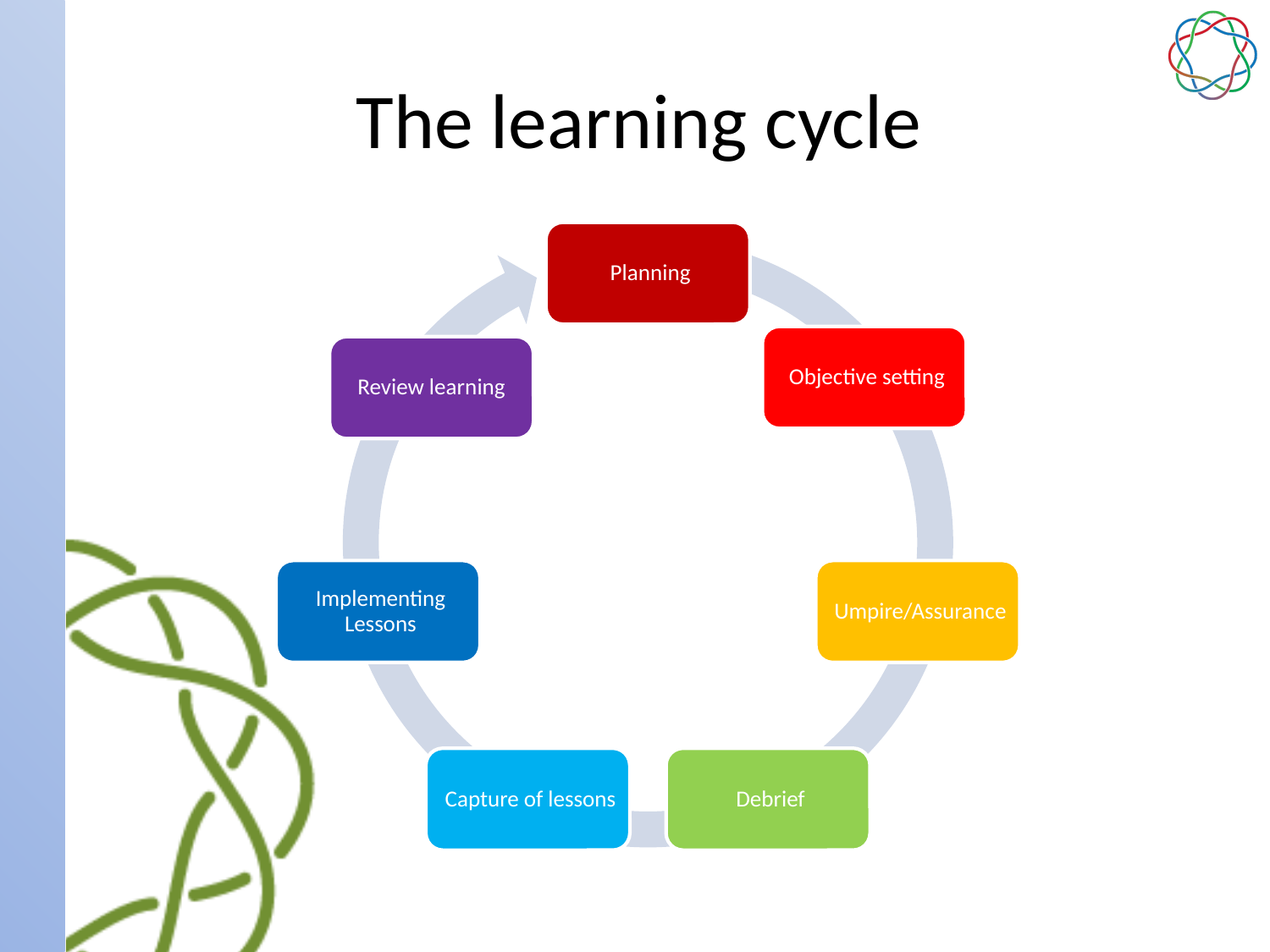

# The learning cycle
Planning
Objective setting
Umpire/Assurance
Debrief
Capture of lessons
Implementing Lessons
Review learning